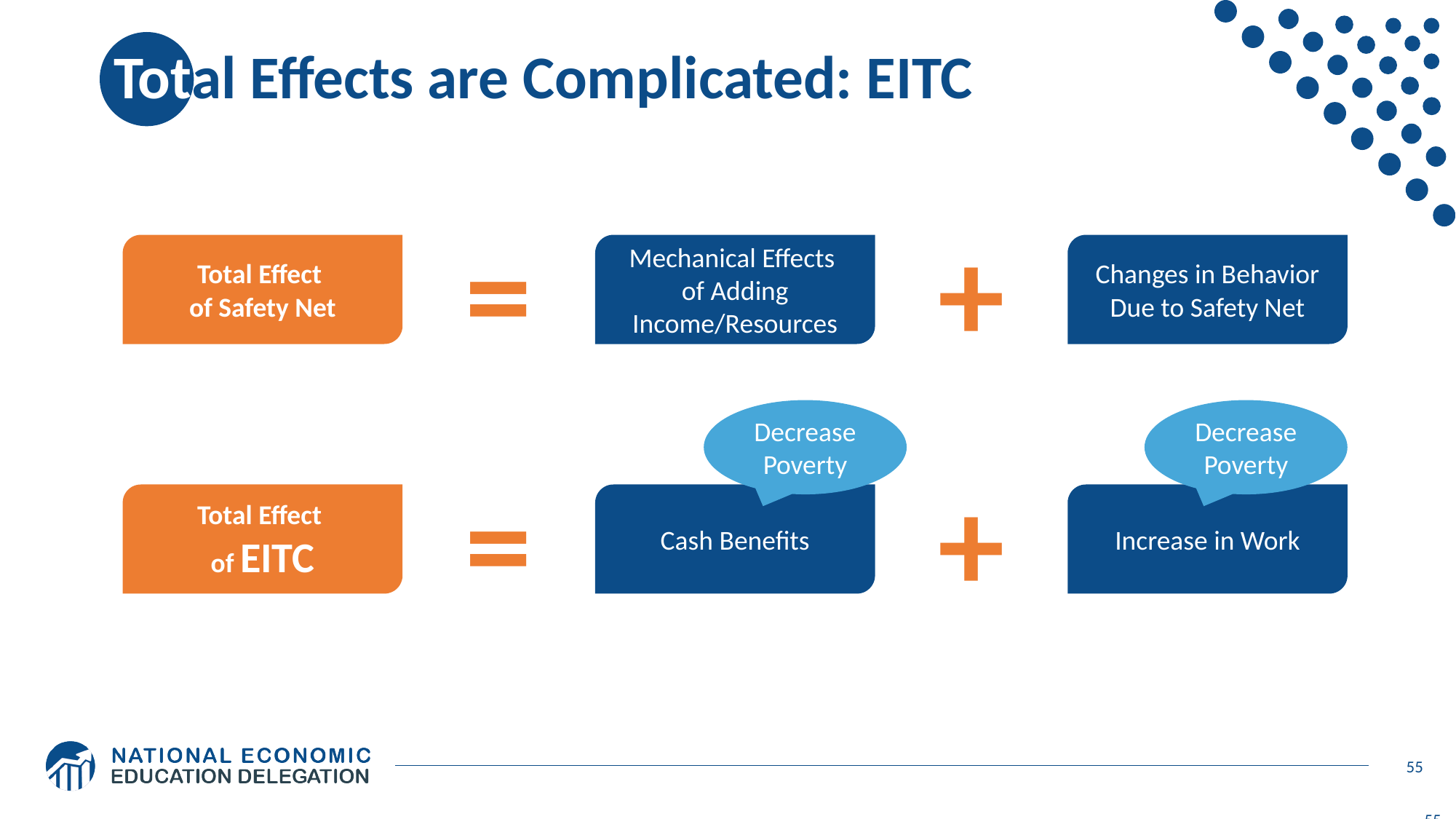

# Total Effects are Complicated: EITC
=
+
Total Effect
of Safety Net
Mechanical Effects
of Adding Income/Resources
Changes in Behavior Due to Safety Net
Decrease Poverty
Decrease Poverty
=
+
Total Effect
of EITC
Cash Benefits
Increase in Work
55
55